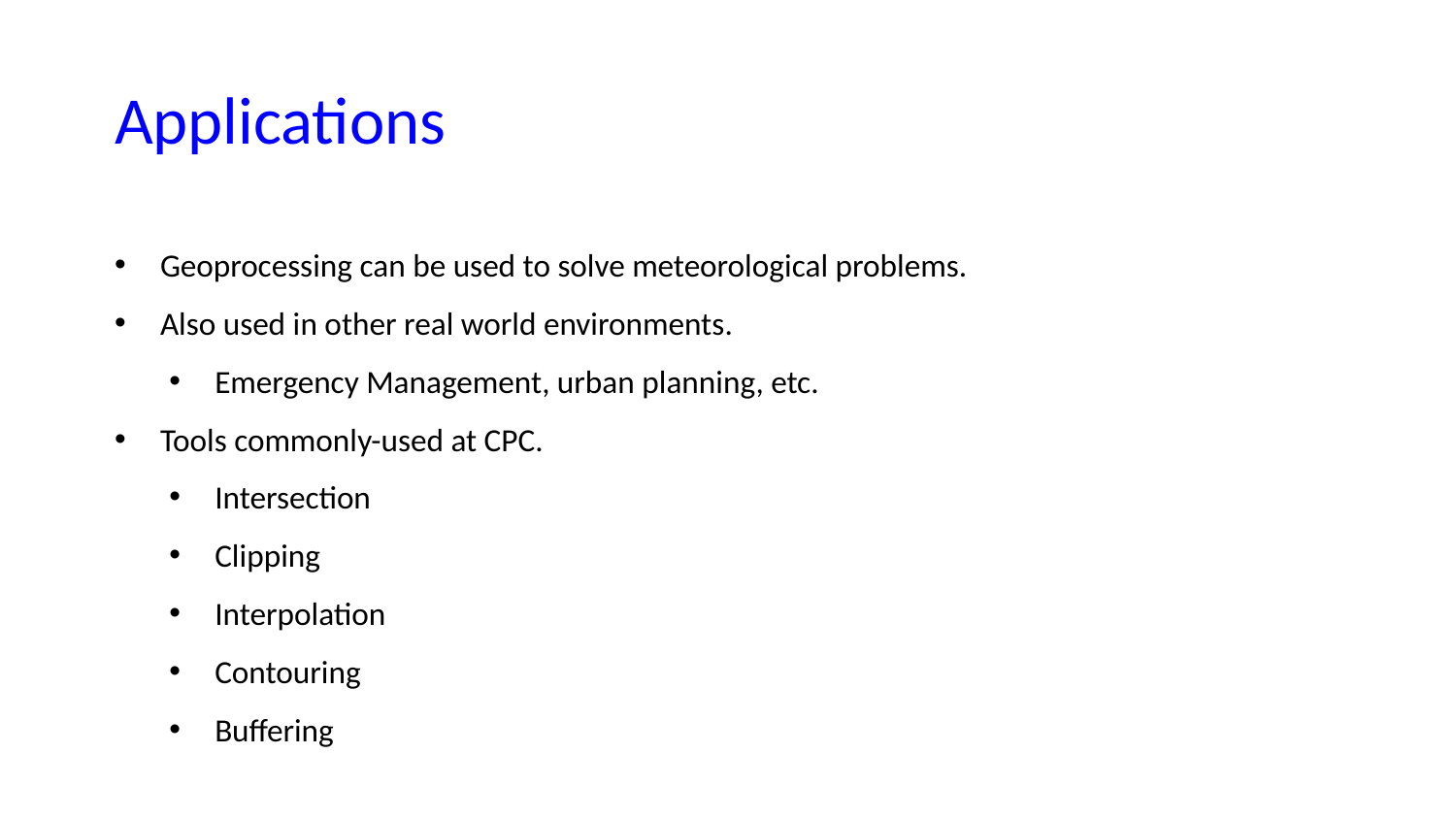

# Applications
Geoprocessing can be used to solve meteorological problems.
Also used in other real world environments.
Emergency Management, urban planning, etc.
Tools commonly-used at CPC.
Intersection
Clipping
Interpolation
Contouring
Buffering